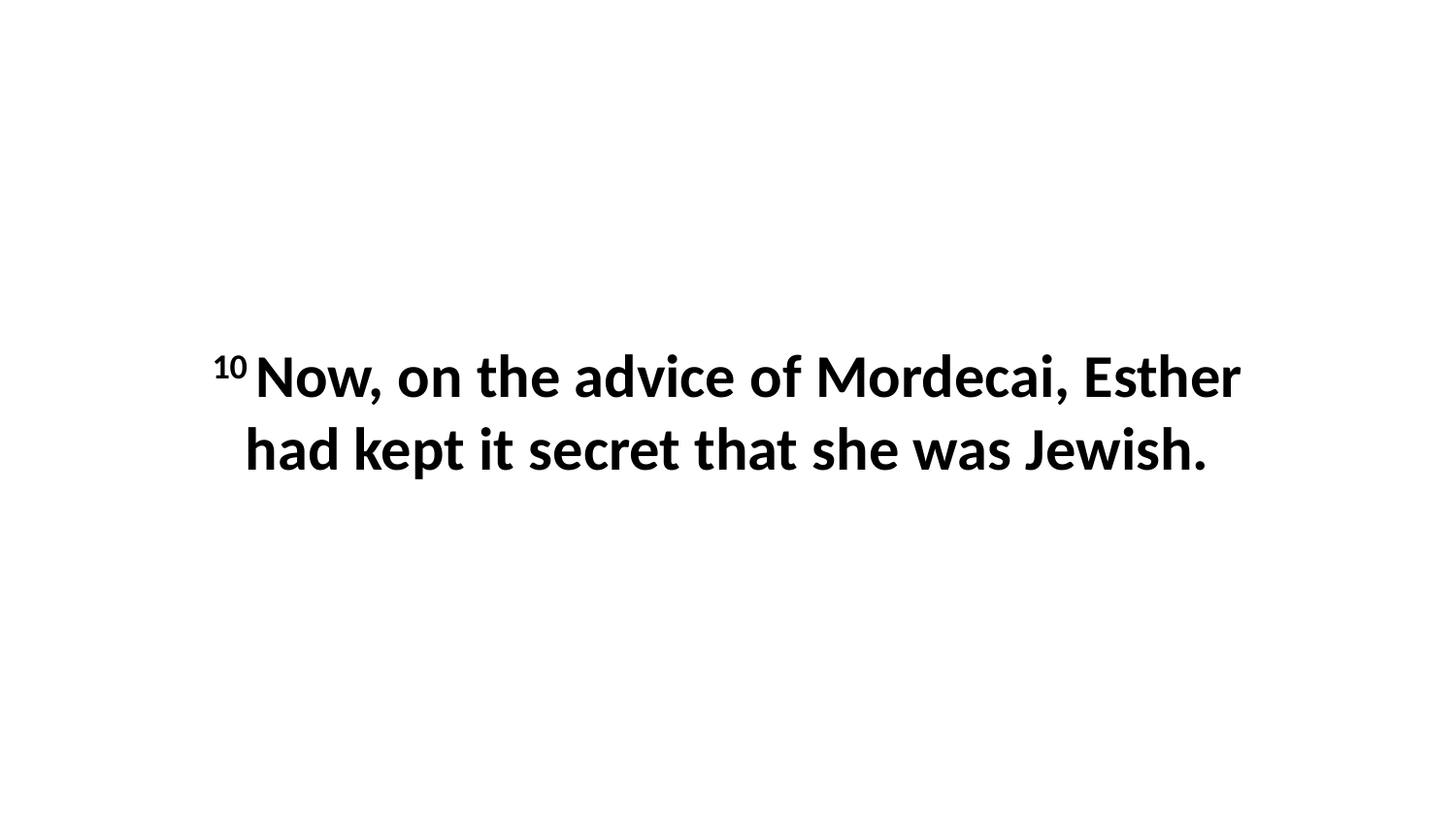

10 Now, on the advice of Mordecai, Esther had kept it secret that she was Jewish.